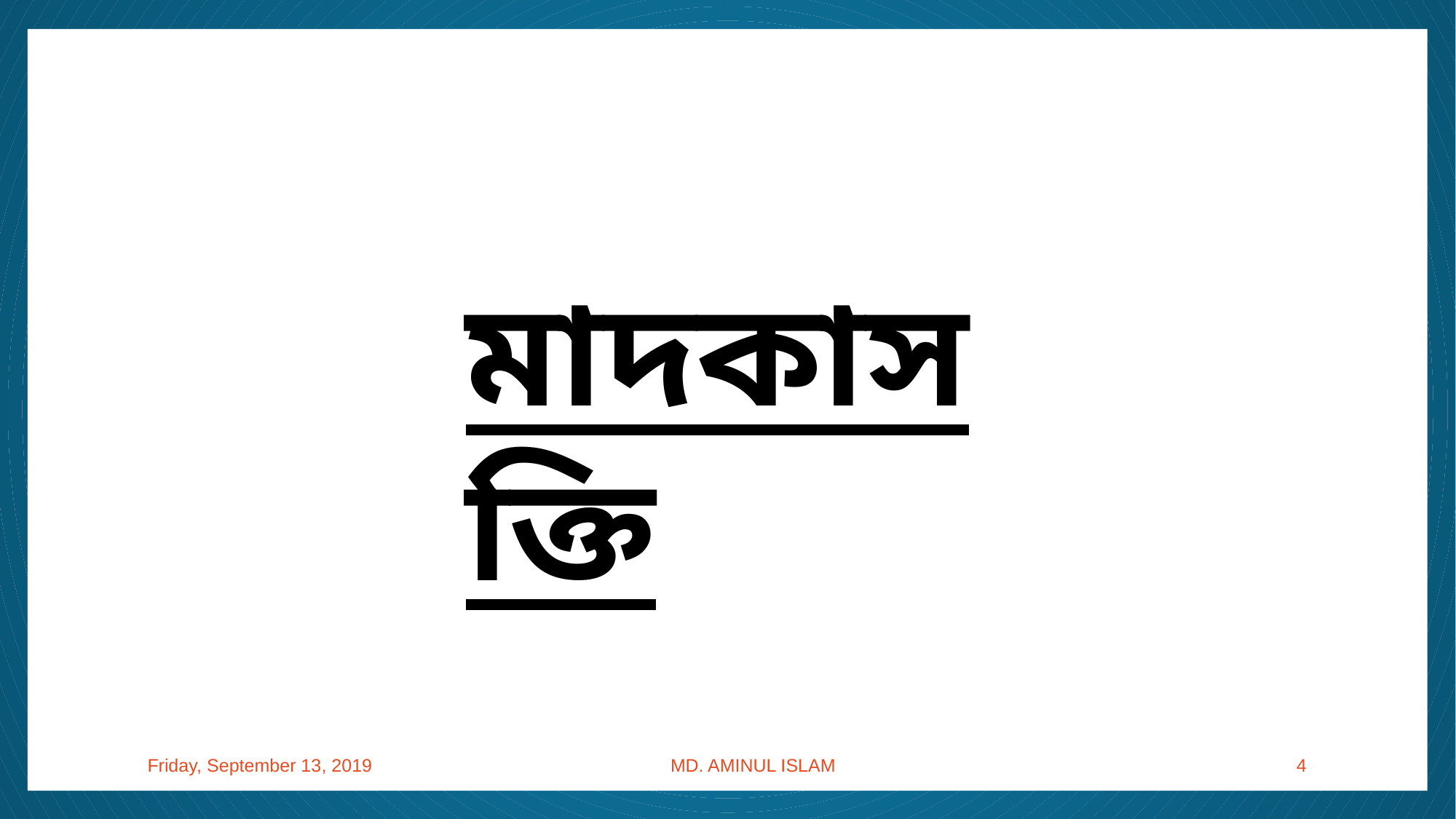

মাদকাসক্তি
Friday, September 13, 2019
MD. AMINUL ISLAM
4